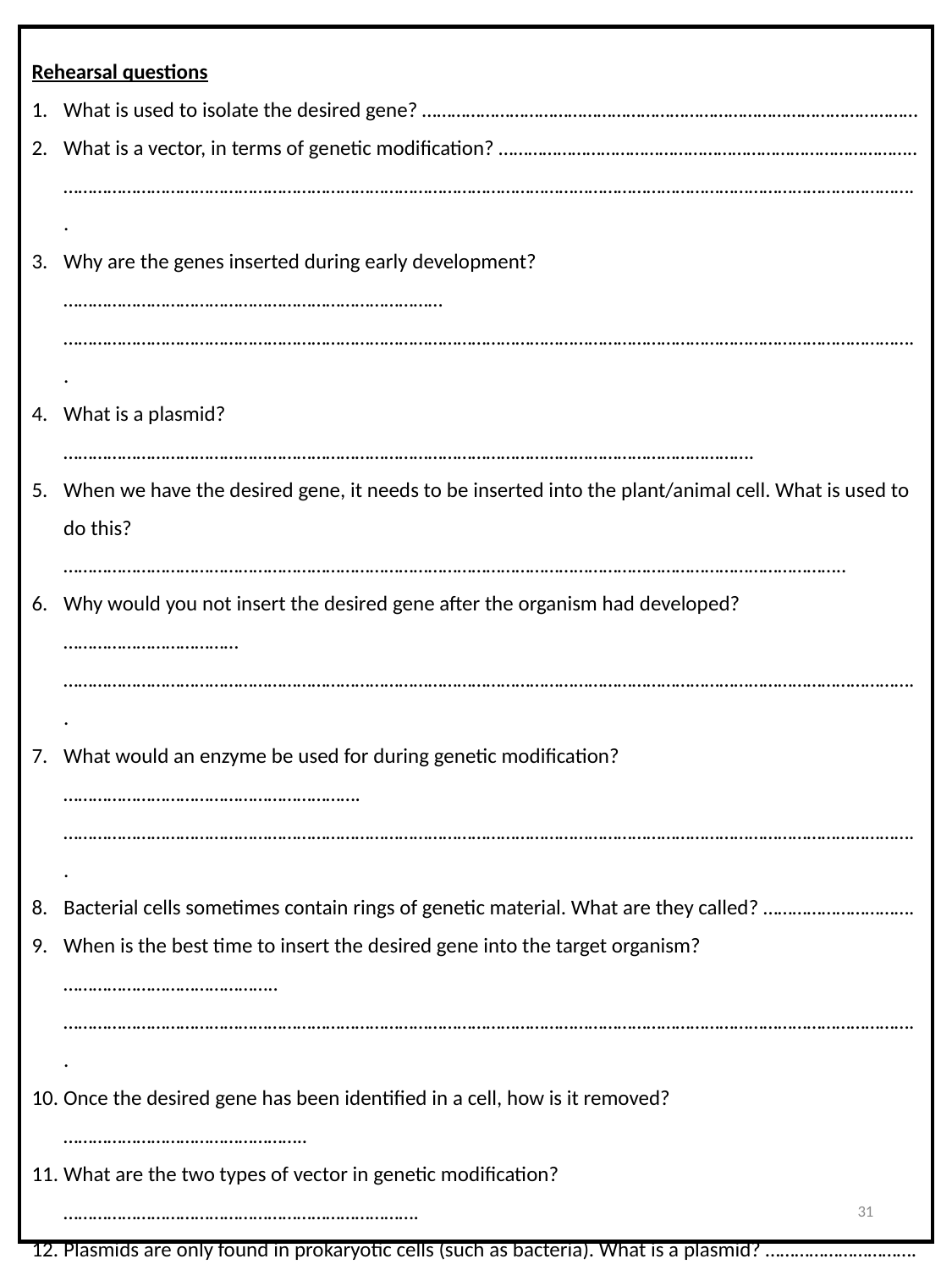

Rehearsal questions
What is used to isolate the desired gene? …………………………………………………………………………………………
What is a vector, in terms of genetic modification? ………………………………………………………………………….. …………………………………………………………………………………………………………………………………………………………..
Why are the genes inserted during early development? …………………………………………………………………… …………………………………………………………………………………………………………………………………………………………..
What is a plasmid? …………………………………………………………………………………………………………………………….
When we have the desired gene, it needs to be inserted into the plant/animal cell. What is used to do this? ……………………………………………………………………………………………………………………………………………..
Why would you not insert the desired gene after the organism had developed? ……………………………… …………………………………………………………………………………………………………………………………………………………..
What would an enzyme be used for during genetic modification? ……………………………………………………. …………………………………………………………………………………………………………………………………………………………..
Bacterial cells sometimes contain rings of genetic material. What are they called? ………………………….
When is the best time to insert the desired gene into the target organism? …………………………………….. …………………………………………………………………………………………………………………………………………………………..
Once the desired gene has been identified in a cell, how is it removed? …………………………………………..
What are the two types of vector in genetic modification? ……………………………………………………………….
Plasmids are only found in prokaryotic cells (such as bacteria). What is a plasmid? …………………………. …………………………………………………………………………………………………………………………………………………………..

31